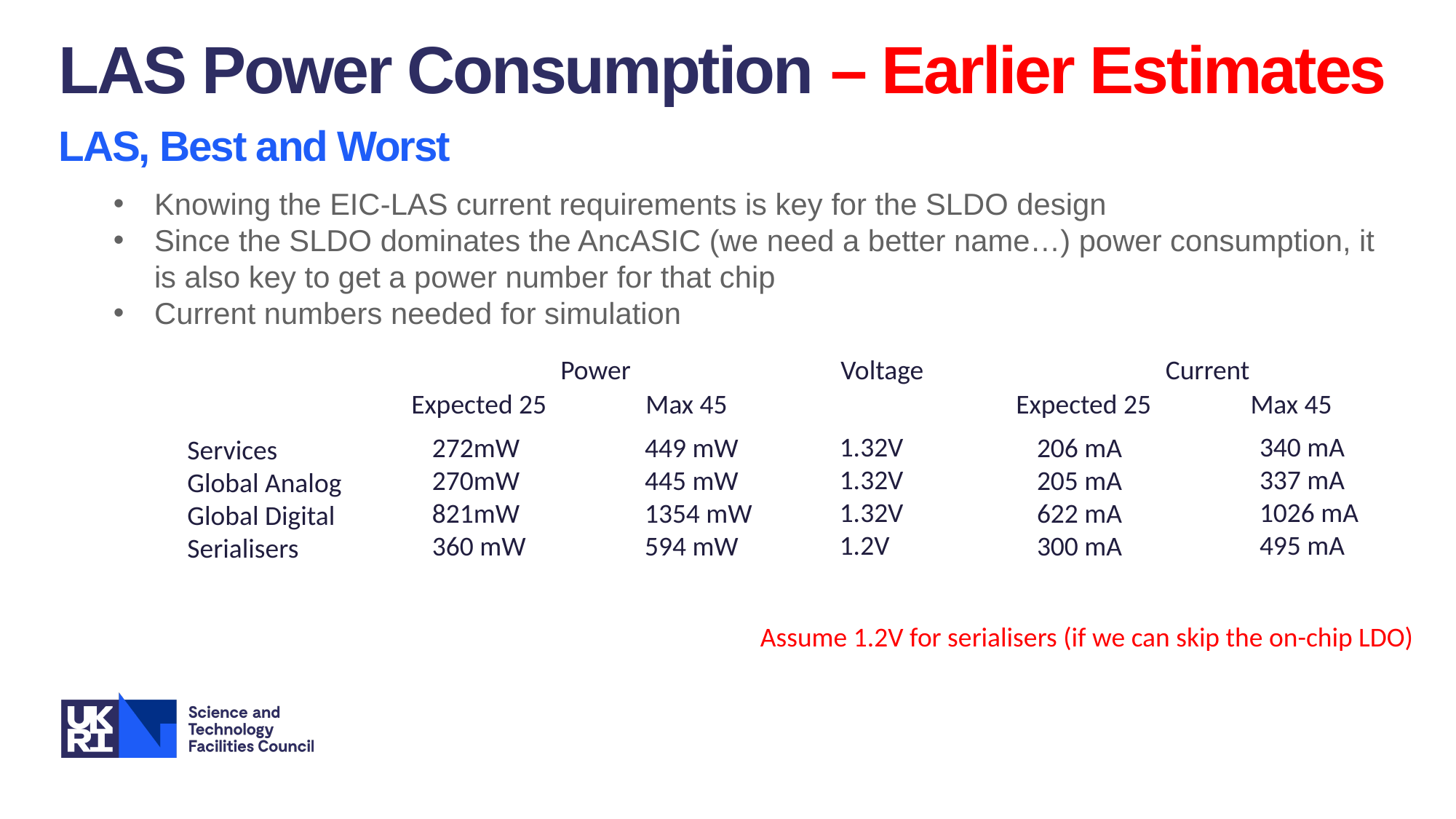

LAS Power Consumption – Earlier Estimates
LAS, Best and Worst
Knowing the EIC-LAS current requirements is key for the SLDO design
Since the SLDO dominates the AncASIC (we need a better name…) power consumption, it is also key to get a power number for that chip
Current numbers needed for simulation

Power
Voltage
Current
Max 45
Max 45
Expected 25
Expected 25
1.32V
1.32V
1.32V
1.2V
340 mA
337 mA
1026 mA
495 mA
272mW
270mW
821mW
360 mW
449 mW
445 mW
1354 mW
594 mW
206 mA
205 mA
622 mA
300 mA
Services
Global Analog
Global Digital
Serialisers
Assume 1.2V for serialisers (if we can skip the on-chip LDO)